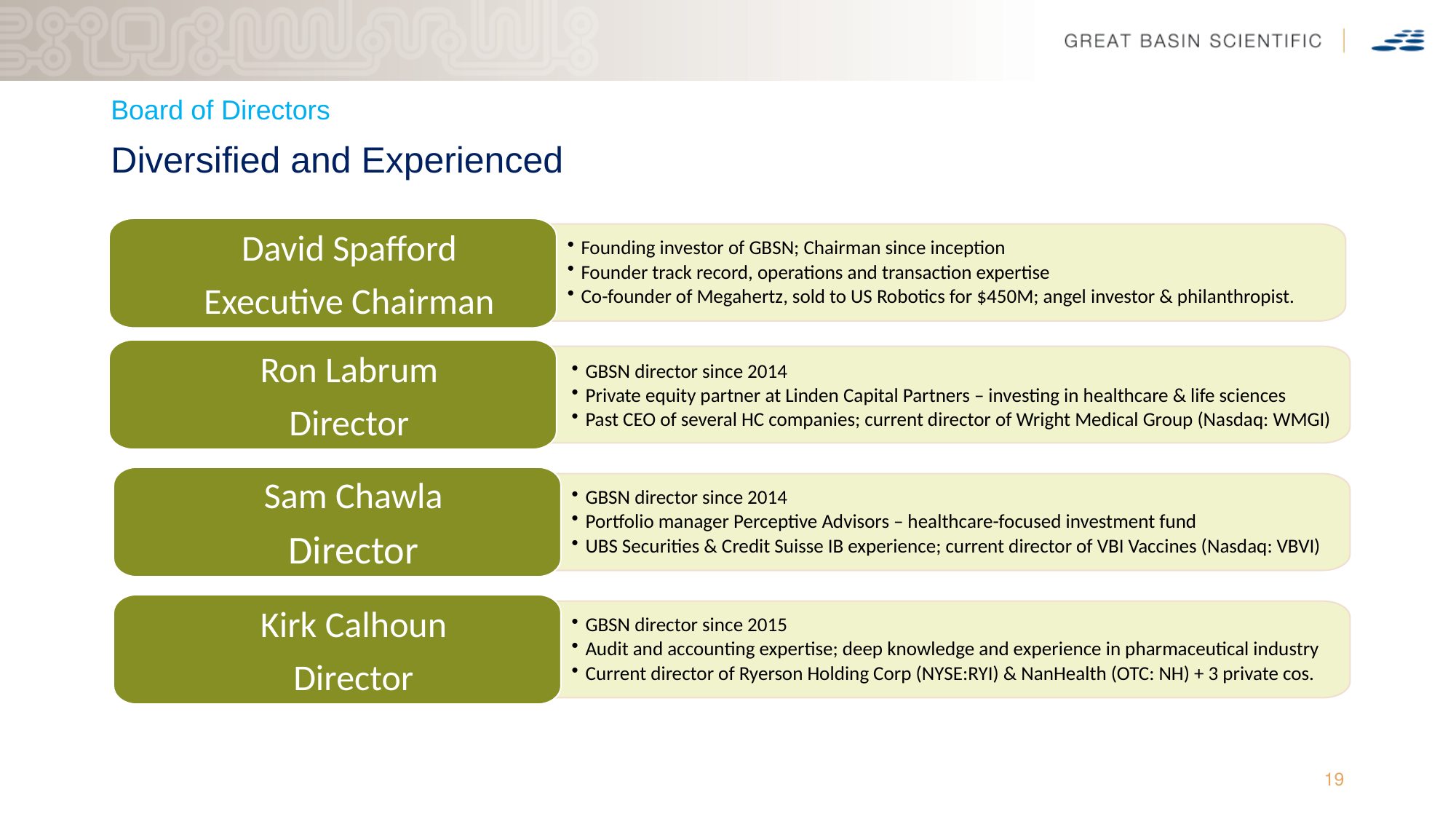

# Board of Directors
Diversified and Experienced
David Spafford
Executive Chairman
Founding investor of GBSN; Chairman since inception
Founder track record, operations and transaction expertise
Co-founder of Megahertz, sold to US Robotics for $450M; angel investor & philanthropist.
Ron Labrum
Director

GBSN director since 2014
Private equity partner at Linden Capital Partners – investing in healthcare & life sciences
Past CEO of several HC companies; current director of Wright Medical Group (Nasdaq: WMGI)

Sam Chawla
Director
GBSN director since 2014
Portfolio manager Perceptive Advisors – healthcare-focused investment fund
UBS Securities & Credit Suisse IB experience; current director of VBI Vaccines (Nasdaq: VBVI)
Kirk Calhoun
Director
GBSN director since 2015
Audit and accounting expertise; deep knowledge and experience in pharmaceutical industry
Current director of Ryerson Holding Corp (NYSE:RYI) & NanHealth (OTC: NH) + 3 private cos.
19